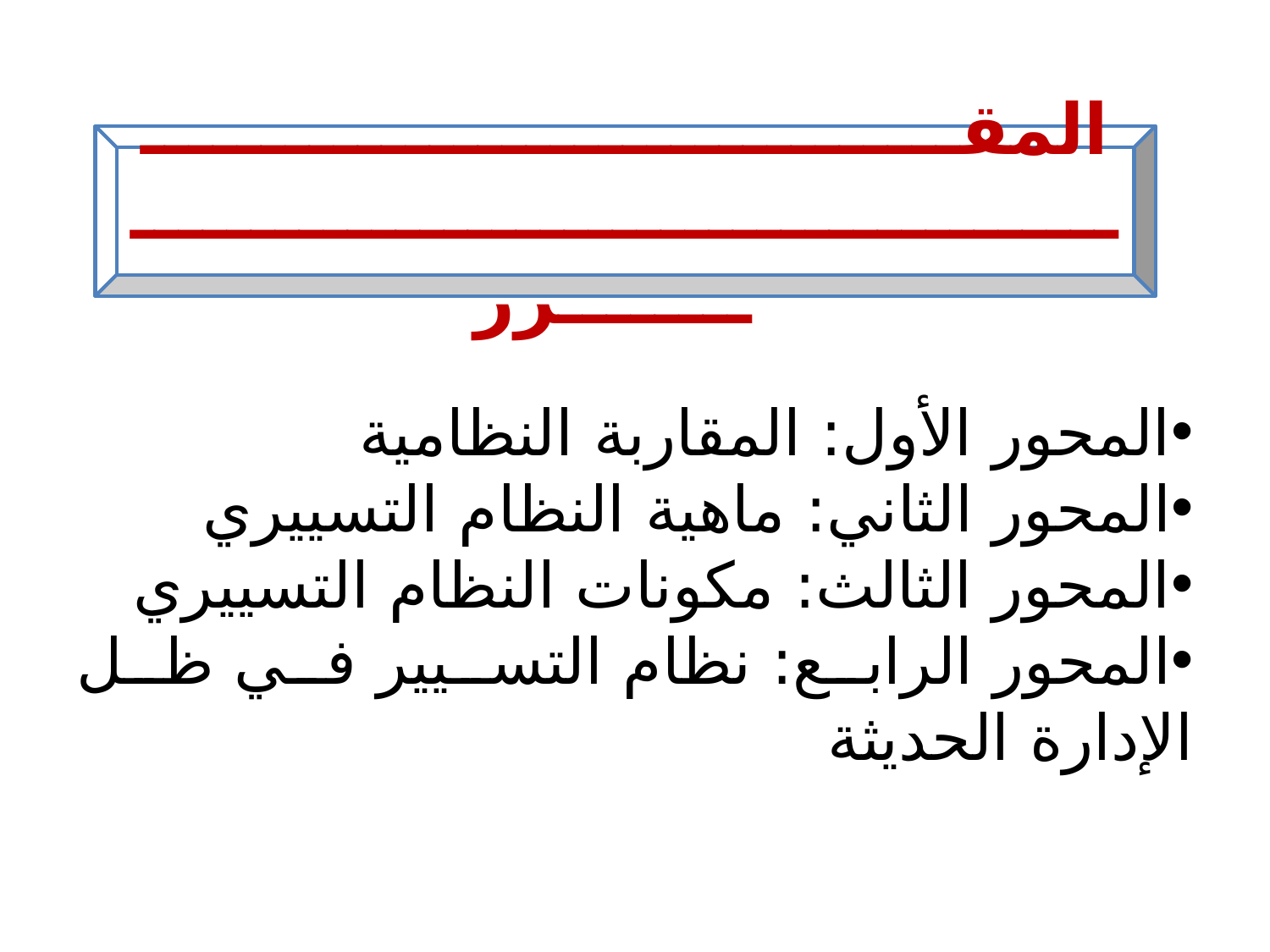

المقـــــــــــــــــــــــــــــــــــــــــــــــــــــــــــــــــــــــــــــــــــرر
المحور الأول: المقاربة النظامية
المحور الثاني: ماهية النظام التسييري
المحور الثالث: مكونات النظام التسييري
المحور الرابع: نظام التسيير في ظل الإدارة الحديثة